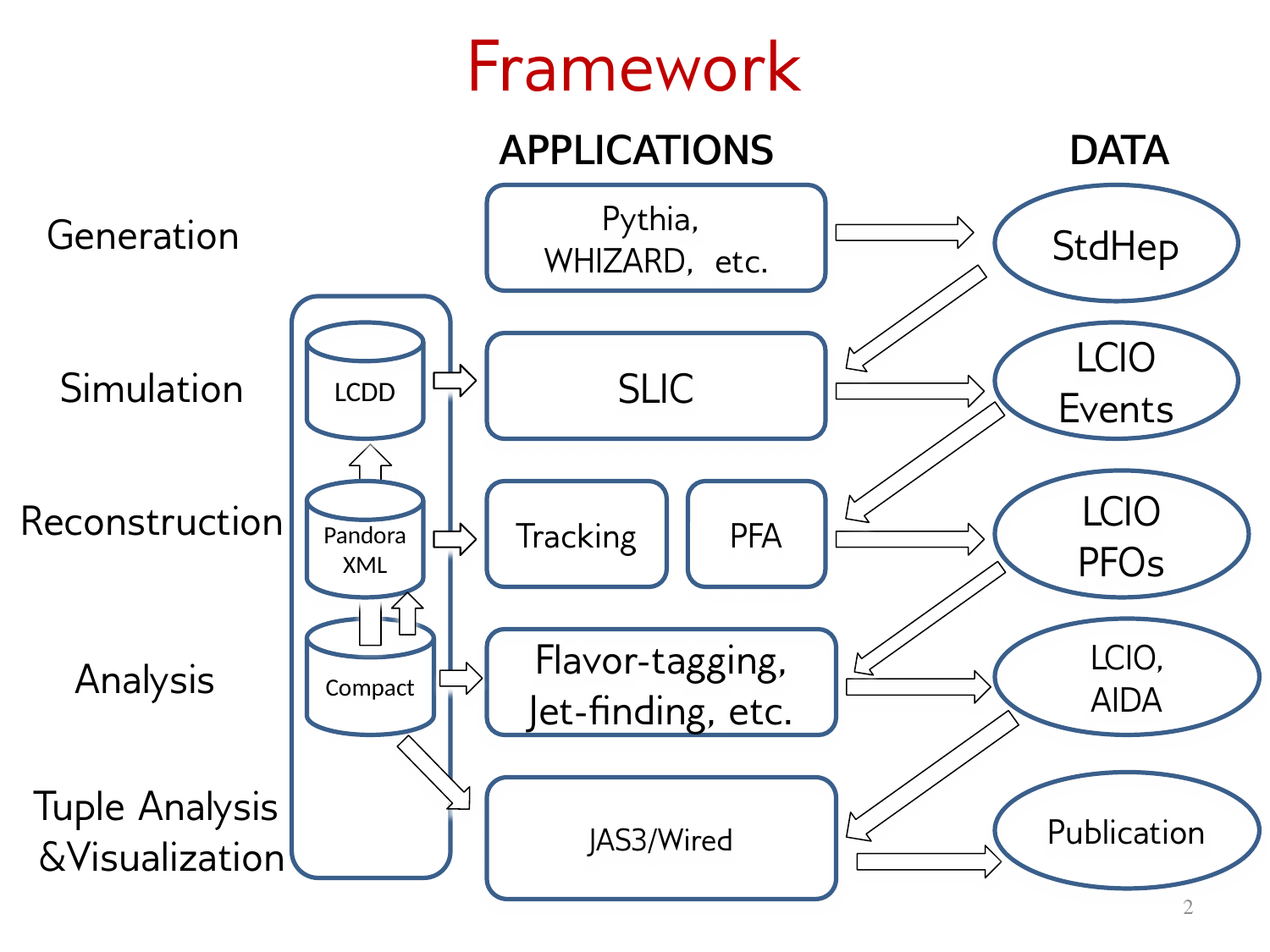

Framework

APPLICATIONS
DATA
Pythia,
WHIZARD,  etc.
StdHep
Generation

LCDD
LCIO Events
SLIC
Simulation

LCIO PFOs
Pandora XML
Tracking
PFA
Reconstruction

Compact
LCIO,
AIDA
Flavor-tagging,
Jet-finding, etc.
Analysis

Tuple Analysis
&Visualization
Publication
JAS3/Wired

2